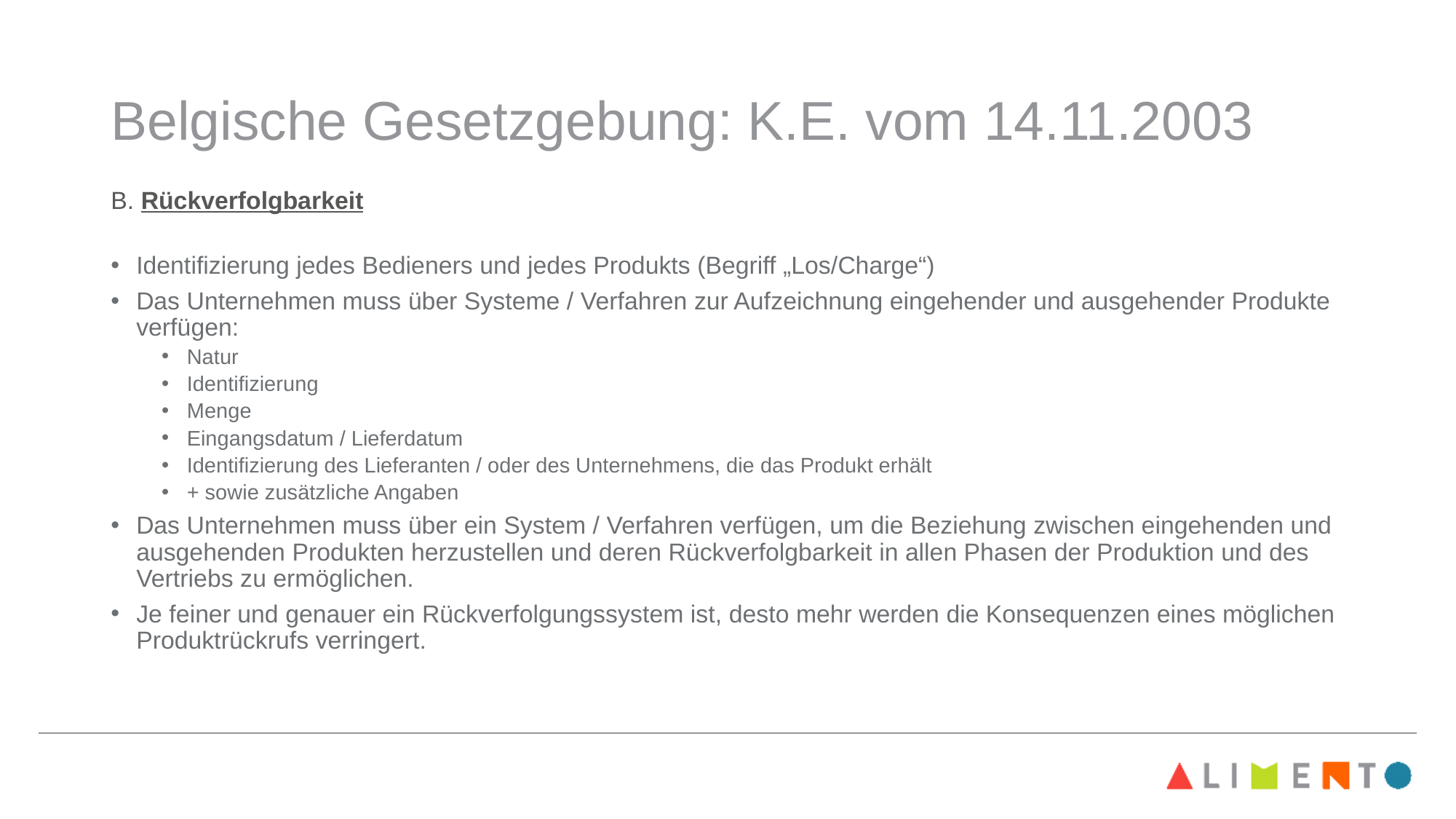

# Belgische Gesetzgebung: K.E. vom 14.11.2003
B. Rückverfolgbarkeit
Identifizierung jedes Bedieners und jedes Produkts (Begriff „Los/Charge“)
Das Unternehmen muss über Systeme / Verfahren zur Aufzeichnung eingehender und ausgehender Produkte verfügen:
Natur
Identifizierung
Menge
Eingangsdatum / Lieferdatum
Identifizierung des Lieferanten / oder des Unternehmens, die das Produkt erhält
+ sowie zusätzliche Angaben
Das Unternehmen muss über ein System / Verfahren verfügen, um die Beziehung zwischen eingehenden und ausgehenden Produkten herzustellen und deren Rückverfolgbarkeit in allen Phasen der Produktion und des Vertriebs zu ermöglichen.
Je feiner und genauer ein Rückverfolgungssystem ist, desto mehr werden die Konsequenzen eines möglichen Produktrückrufs verringert.